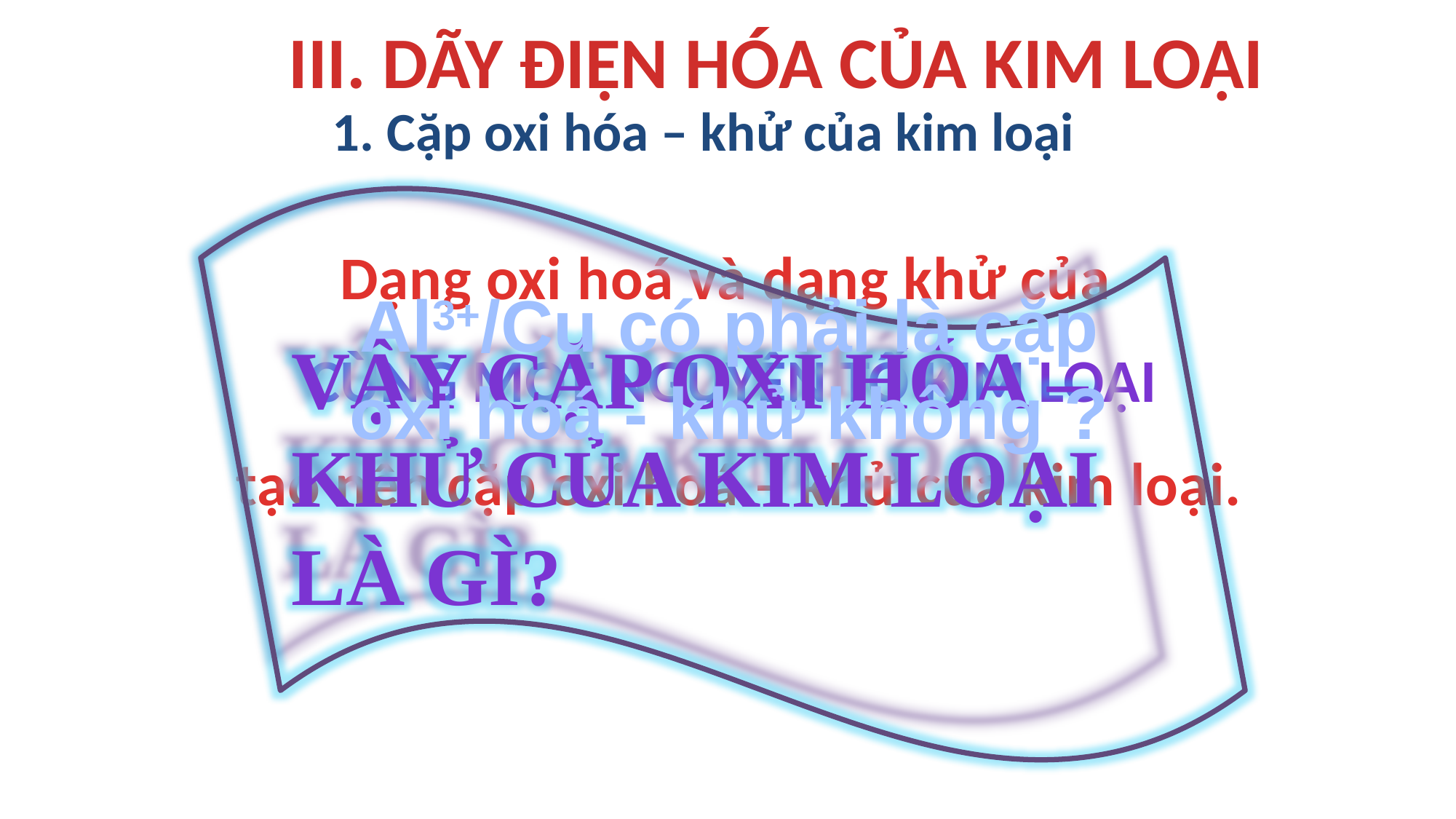

III. DÃY ĐIỆN HÓA CỦA KIM LOẠI
1. Cặp oxi hóa – khử của kim loại
Vậy cặp oxi hóa – khử của kim loại là gì?
Dạng oxi hoá và dạng khử của
cùng một nguyên tố kim loại
 tạo nên cặp oxi hoá – khử của kim loại.
Al3+/Cu có phải là cặp oxi hoá - khử không ?